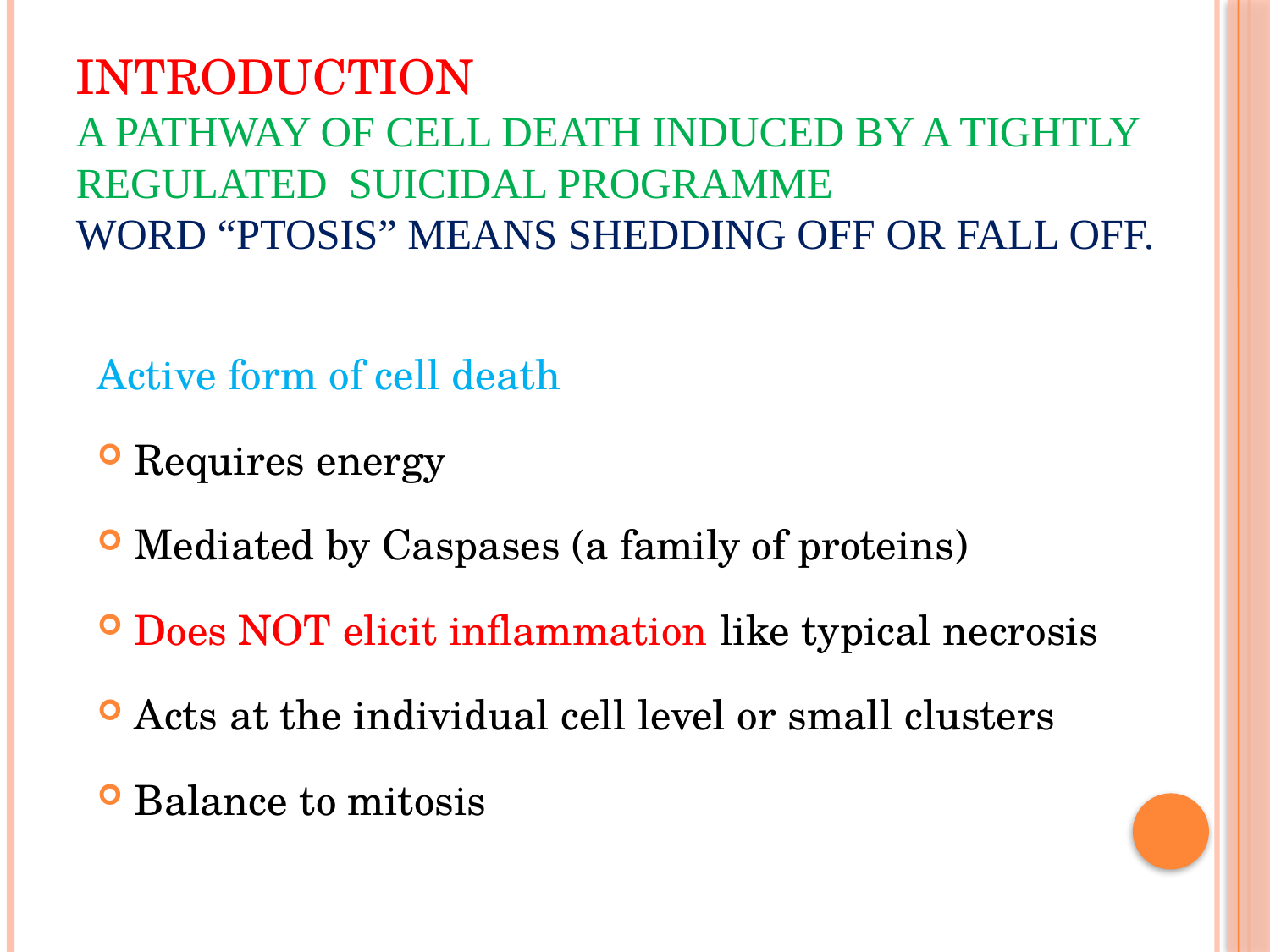

# INTRODUCTION A pathway of cell death induced by a tightly regulated  suicidal programme Word “ptosis” means Shedding off or fall off.
Active form of cell death
Requires energy
Mediated by Caspases (a family of proteins)
Does NOT elicit inflammation like typical necrosis
Acts at the individual cell level or small clusters
Balance to mitosis